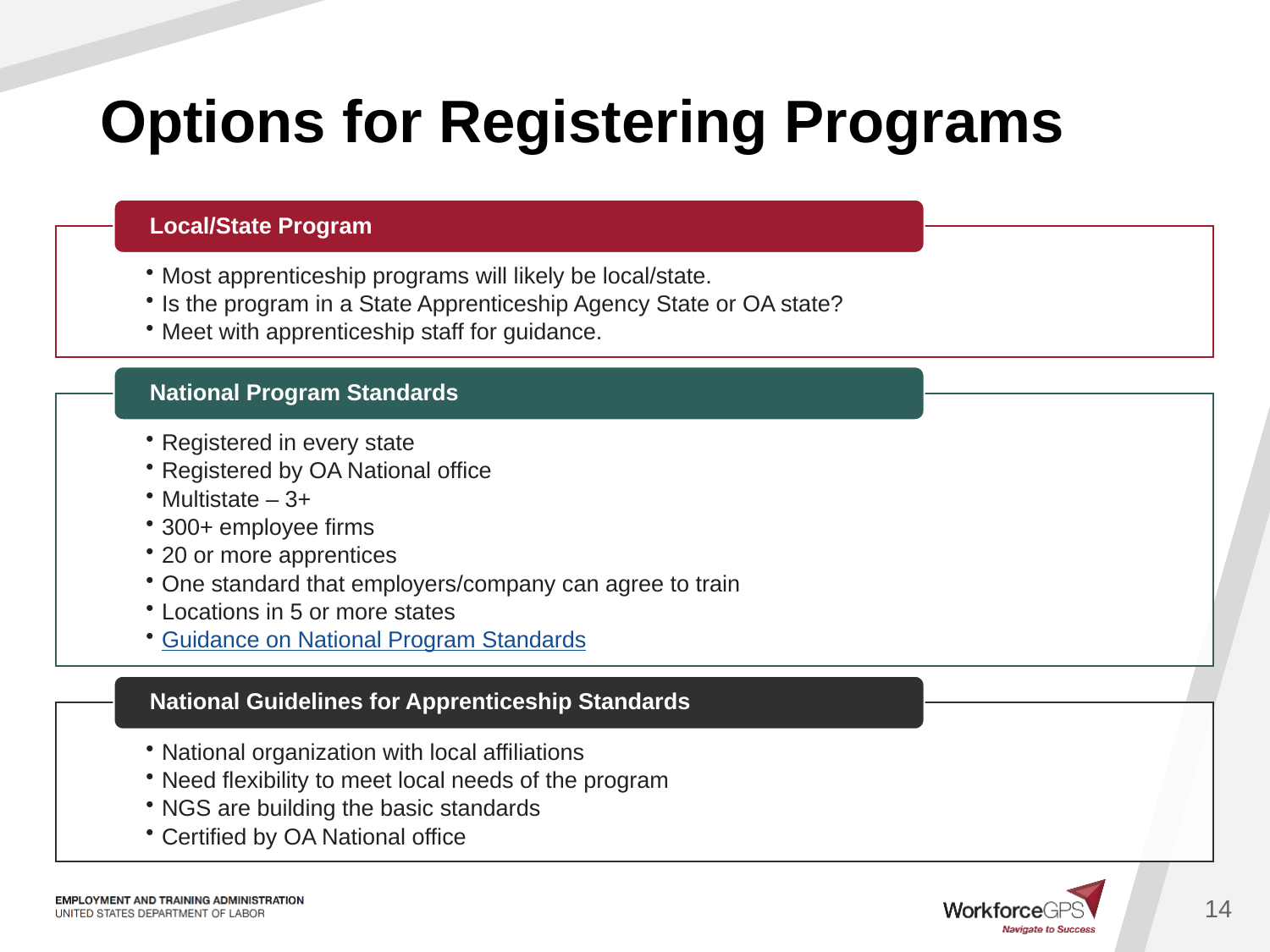

# Options for Registering Programs
Most apprenticeship programs will likely be local/state.
Is the program in a State Apprenticeship Agency State or OA state?
Meet with apprenticeship staff for guidance.
Local/State Program
Registered in every state
Registered by OA National office
Multistate – 3+
300+ employee firms
20 or more apprentices
One standard that employers/company can agree to train
Locations in 5 or more states
Guidance on National Program Standards
National Program Standards
National organization with local affiliations
Need flexibility to meet local needs of the program
NGS are building the basic standards
Certified by OA National office
National Guidelines for Apprenticeship Standards
14